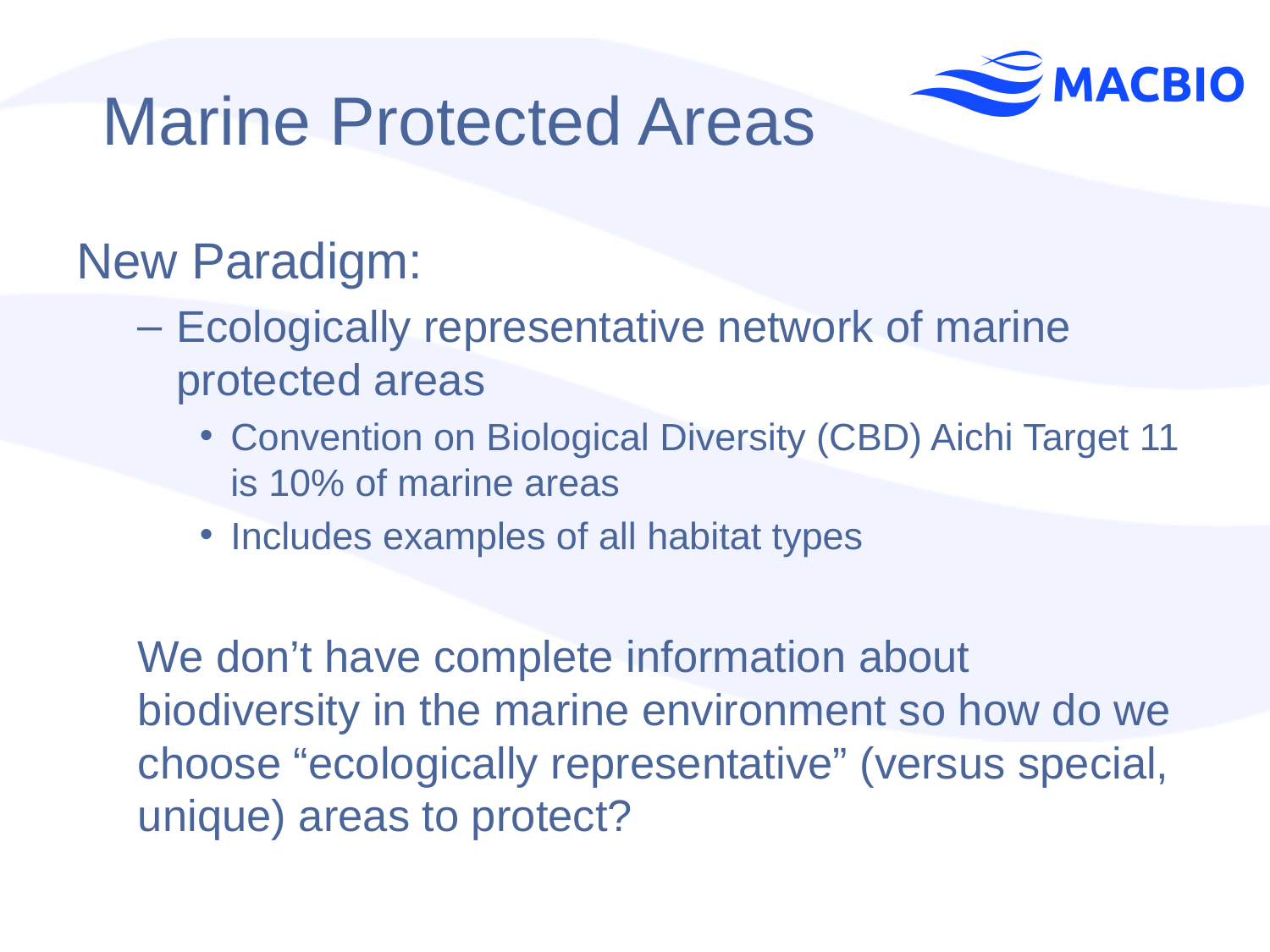

# Marine Protected Areas
New Paradigm:
Ecologically representative network of marine protected areas
Convention on Biological Diversity (CBD) Aichi Target 11 is 10% of marine areas
Includes examples of all habitat types

We don’t have complete information about biodiversity in the marine environment so how do we choose “ecologically representative” (versus special, unique) areas to protect?